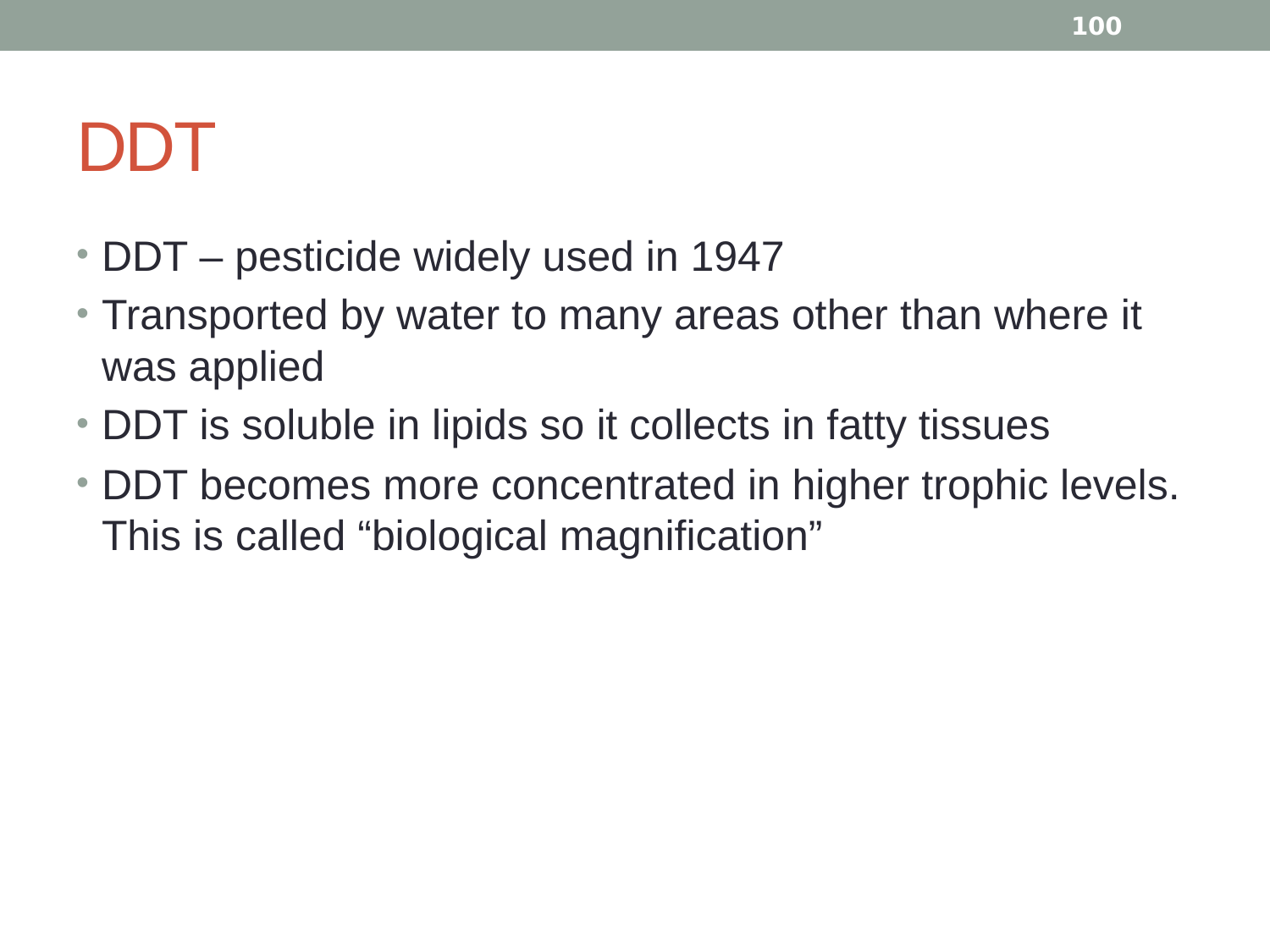

100
# DDT
DDT – pesticide widely used in 1947
Transported by water to many areas other than where it was applied
DDT is soluble in lipids so it collects in fatty tissues
DDT becomes more concentrated in higher trophic levels. This is called “biological magnification”